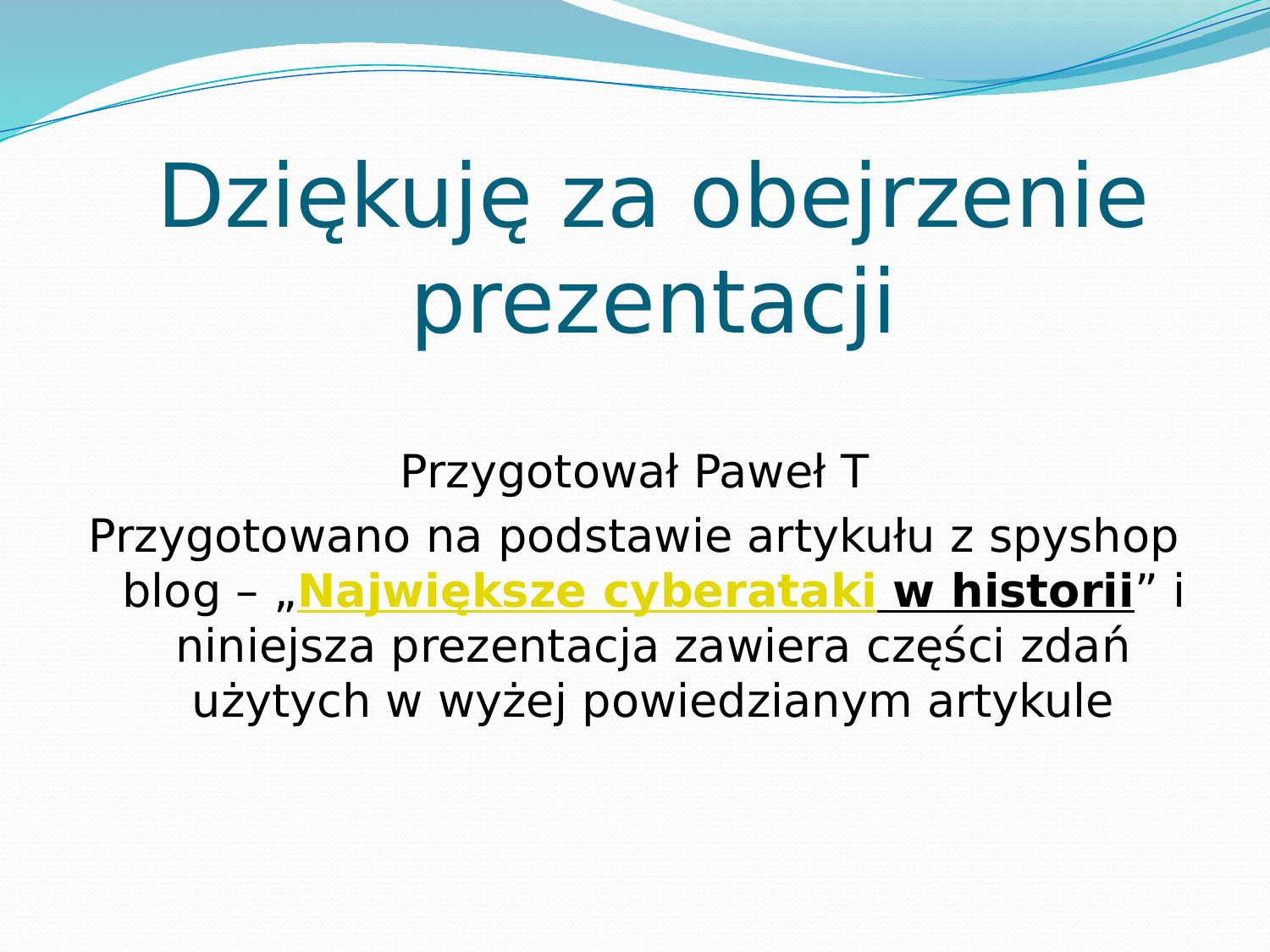

# Dziękuję za obejrzenie prezentacji
Przygotował Paweł T
Przygotowano na podstawie artykułu z spyshop blog – „Największe cyberataki w historii” i niniejsza prezentacja zawiera części zdań użytych w wyżej powiedzianym artykule